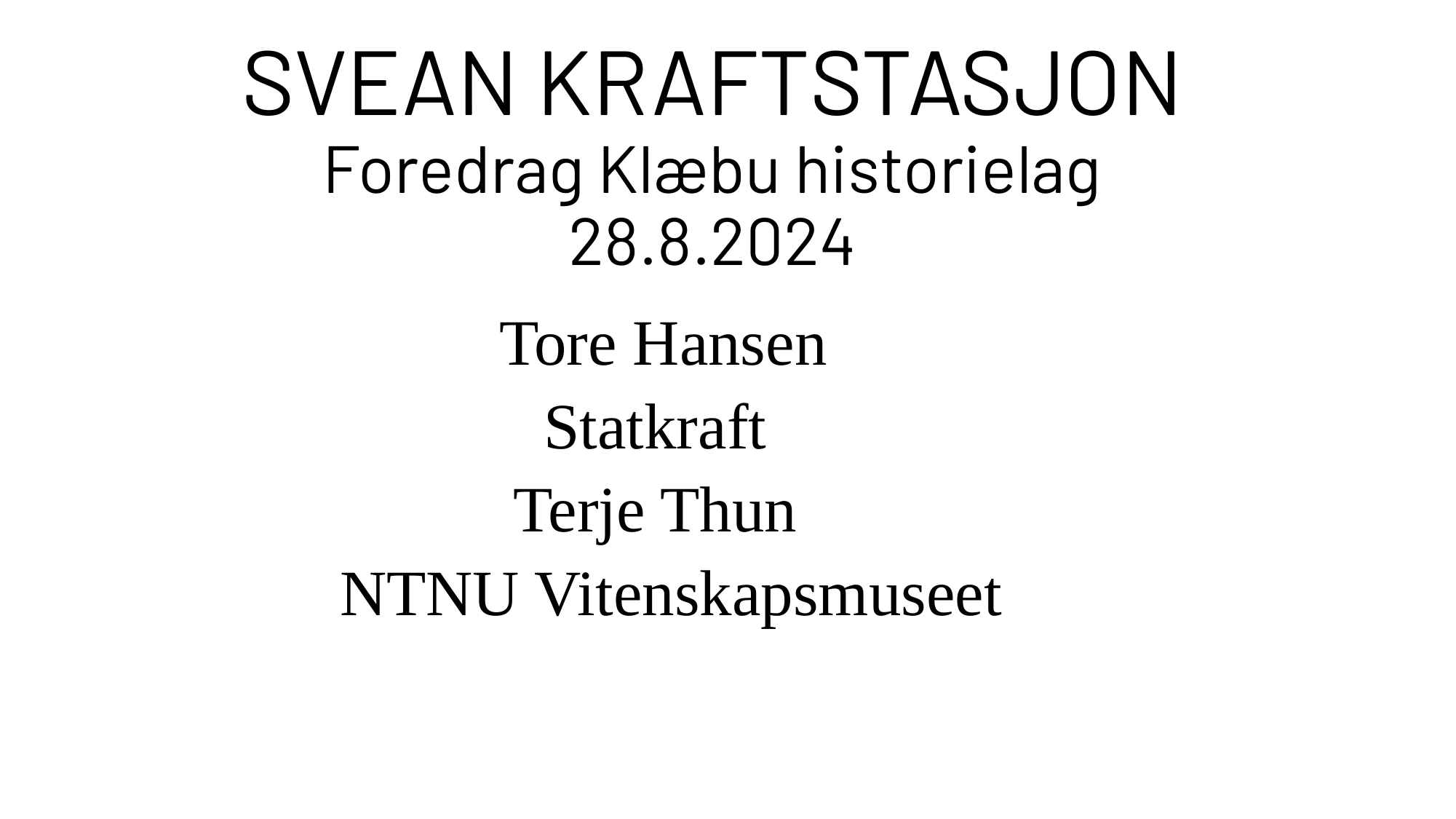

# SVEAN KRAFTSTASJON Foredrag Klæbu historielag 28.8.2024
Tore Hansen
Statkraft
Terje Thun
 NTNU Vitenskapsmuseet